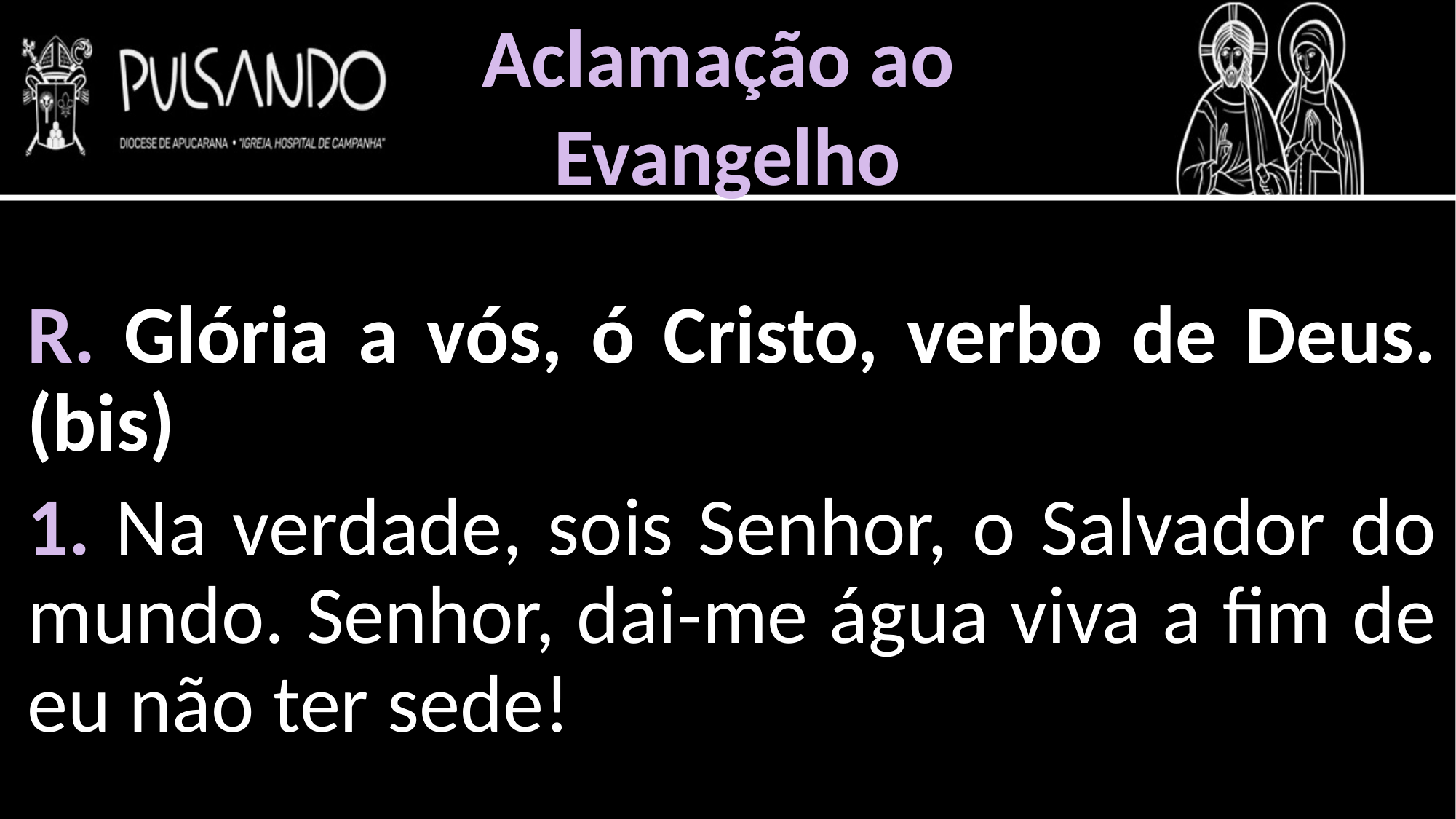

Aclamação ao
Evangelho
R. Glória a vós, ó Cristo, verbo de Deus. (bis)
1. Na verdade, sois Senhor, o Salvador do mundo. Senhor, dai-me água viva a fim de eu não ter sede!